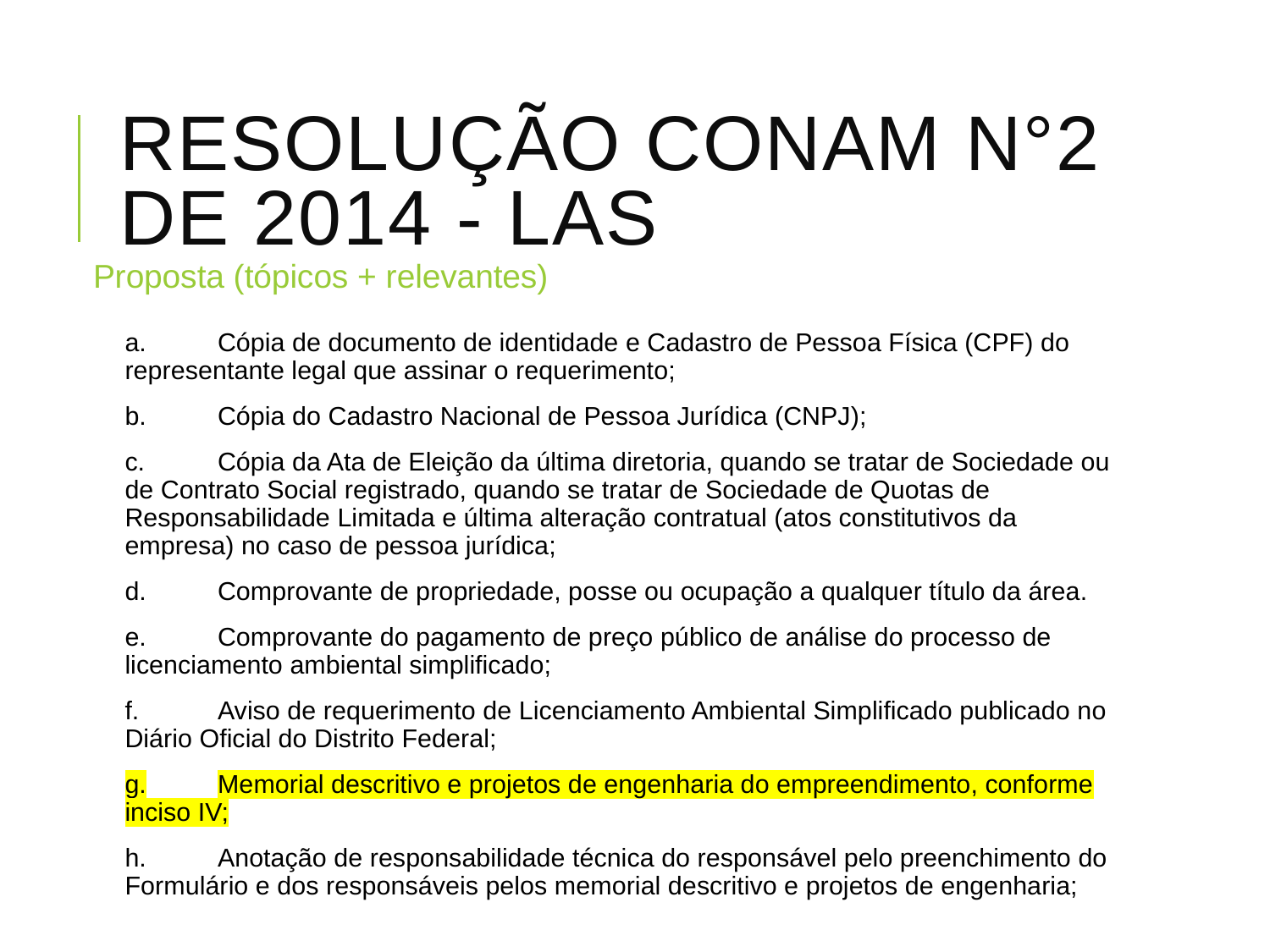

# RESOLUÇÃO CONAM n°2 de 2014 - LAS
Proposta (tópicos + relevantes)

a.	Cópia de documento de identidade e Cadastro de Pessoa Física (CPF) do representante legal que assinar o requerimento;
b.	Cópia do Cadastro Nacional de Pessoa Jurídica (CNPJ);
c.	Cópia da Ata de Eleição da última diretoria, quando se tratar de Sociedade ou de Contrato Social registrado, quando se tratar de Sociedade de Quotas de Responsabilidade Limitada e última alteração contratual (atos constitutivos da empresa) no caso de pessoa jurídica;
d.	Comprovante de propriedade, posse ou ocupação a qualquer título da área.
e.	Comprovante do pagamento de preço público de análise do processo de licenciamento ambiental simplificado;
f.	Aviso de requerimento de Licenciamento Ambiental Simplificado publicado no Diário Oficial do Distrito Federal;
g.	Memorial descritivo e projetos de engenharia do empreendimento, conforme inciso IV;
h.	Anotação de responsabilidade técnica do responsável pelo preenchimento do Formulário e dos responsáveis pelos memorial descritivo e projetos de engenharia;